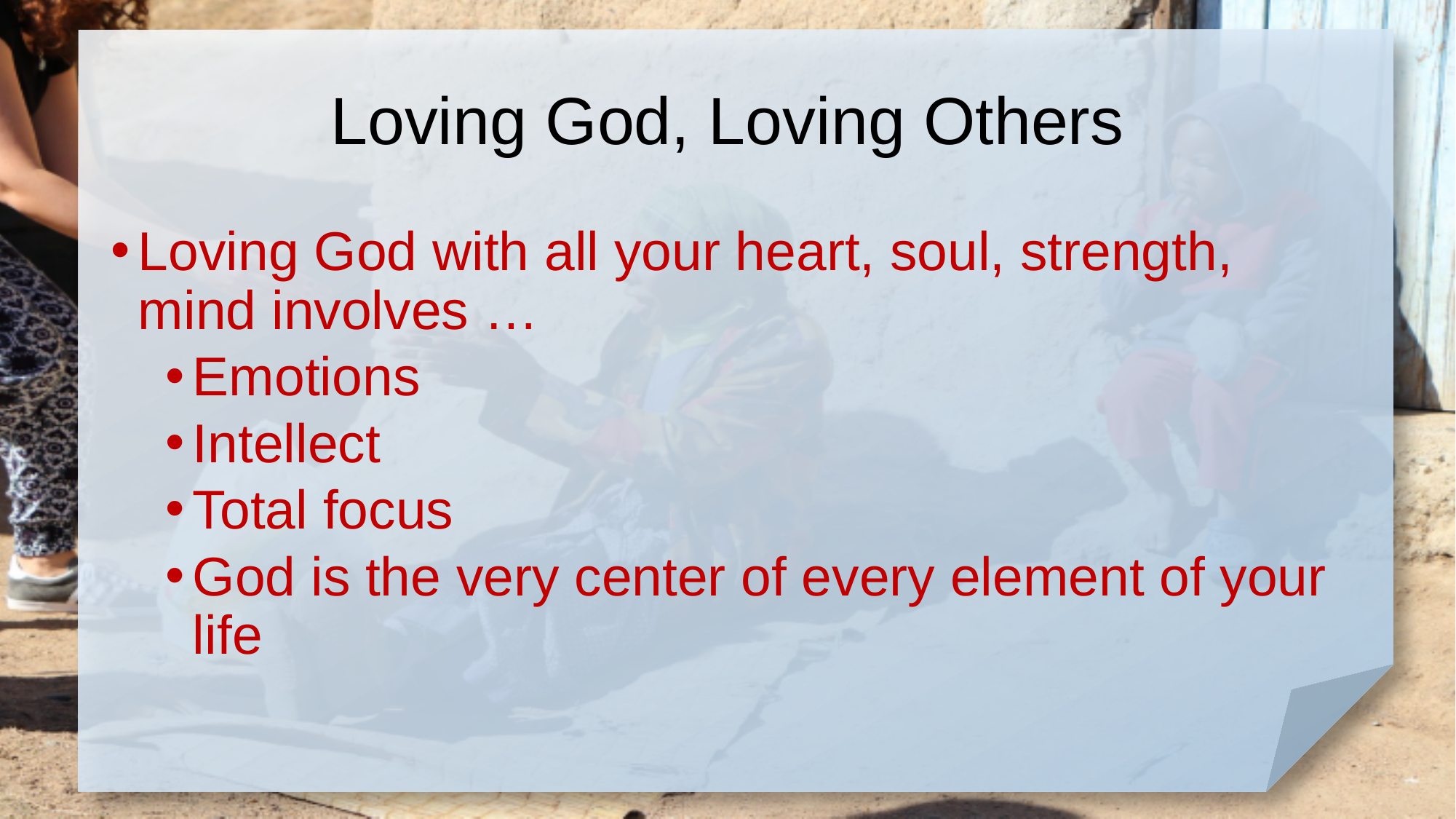

# Loving God, Loving Others
Loving God with all your heart, soul, strength, mind involves …
Emotions
Intellect
Total focus
God is the very center of every element of your life